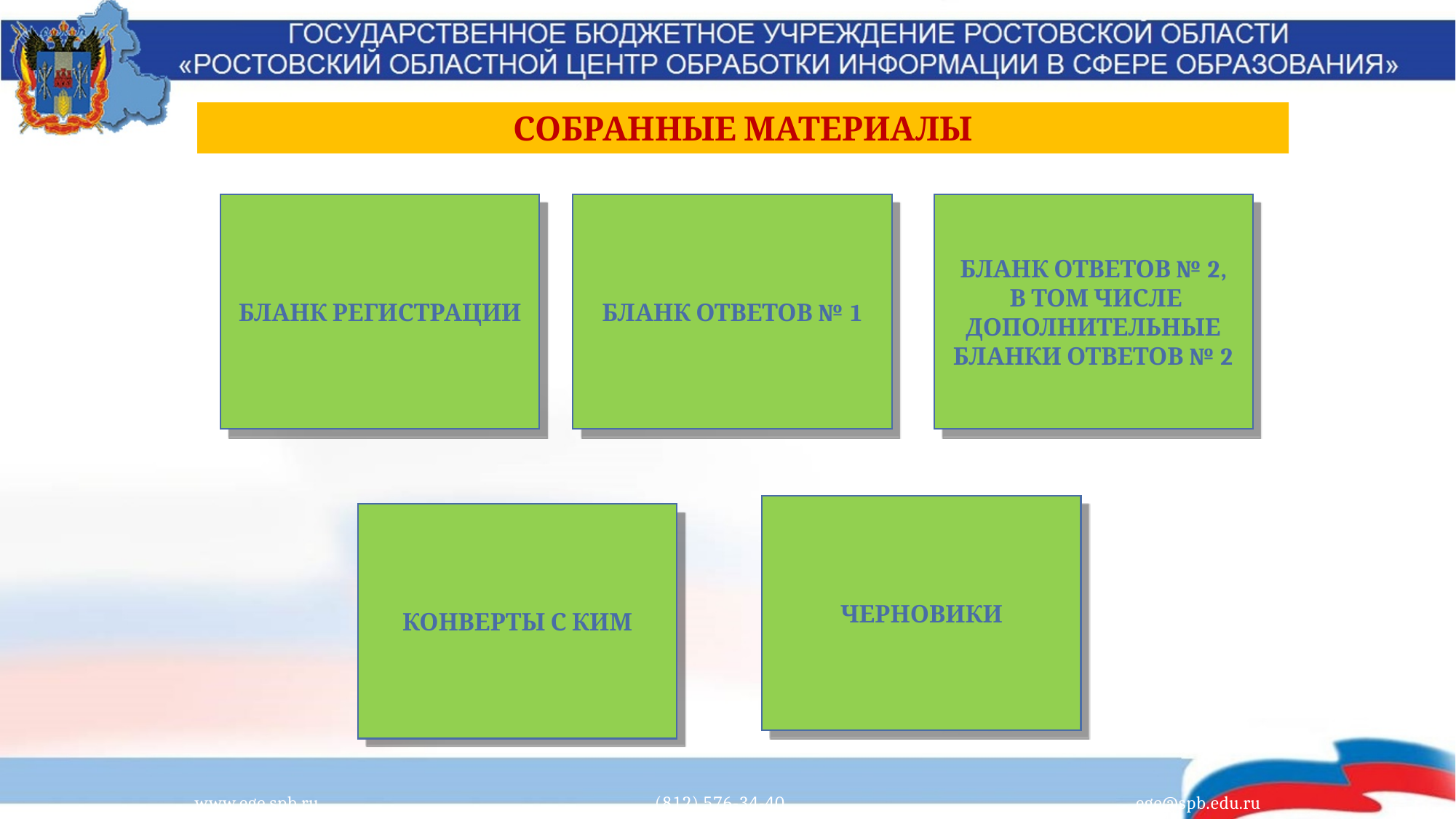

СОБРАННЫЕ МАТЕРИАЛЫ
БЛАНК РЕГИСТРАЦИИ
БЛАНК ОТВЕТОВ № 1
БЛАНК ОТВЕТОВ № 2,
 В ТОМ ЧИСЛЕ ДОПОЛНИТЕЛЬНЫЕ БЛАНКИ ОТВЕТОВ № 2
ЧЕРНОВИКИ
КОНВЕРТЫ С КИМ
www.ege.spb.ru			      (812) 576-34-40			                 ege@spb.edu.ru